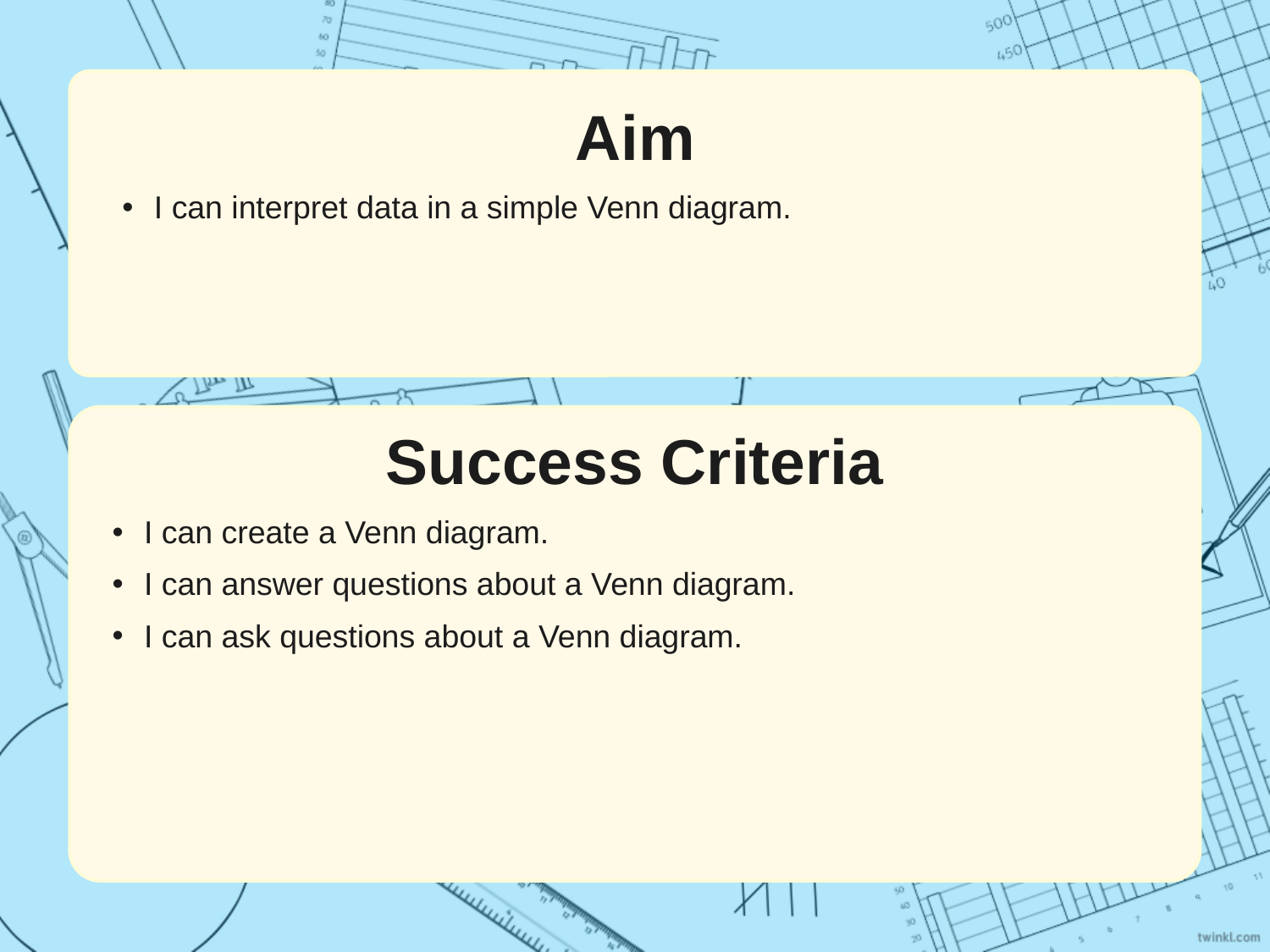

Aim
I can interpret data in a simple Venn diagram.

Success Criteria
I can create a Venn diagram.
I can answer questions about a Venn diagram.
I can ask questions about a Venn diagram.